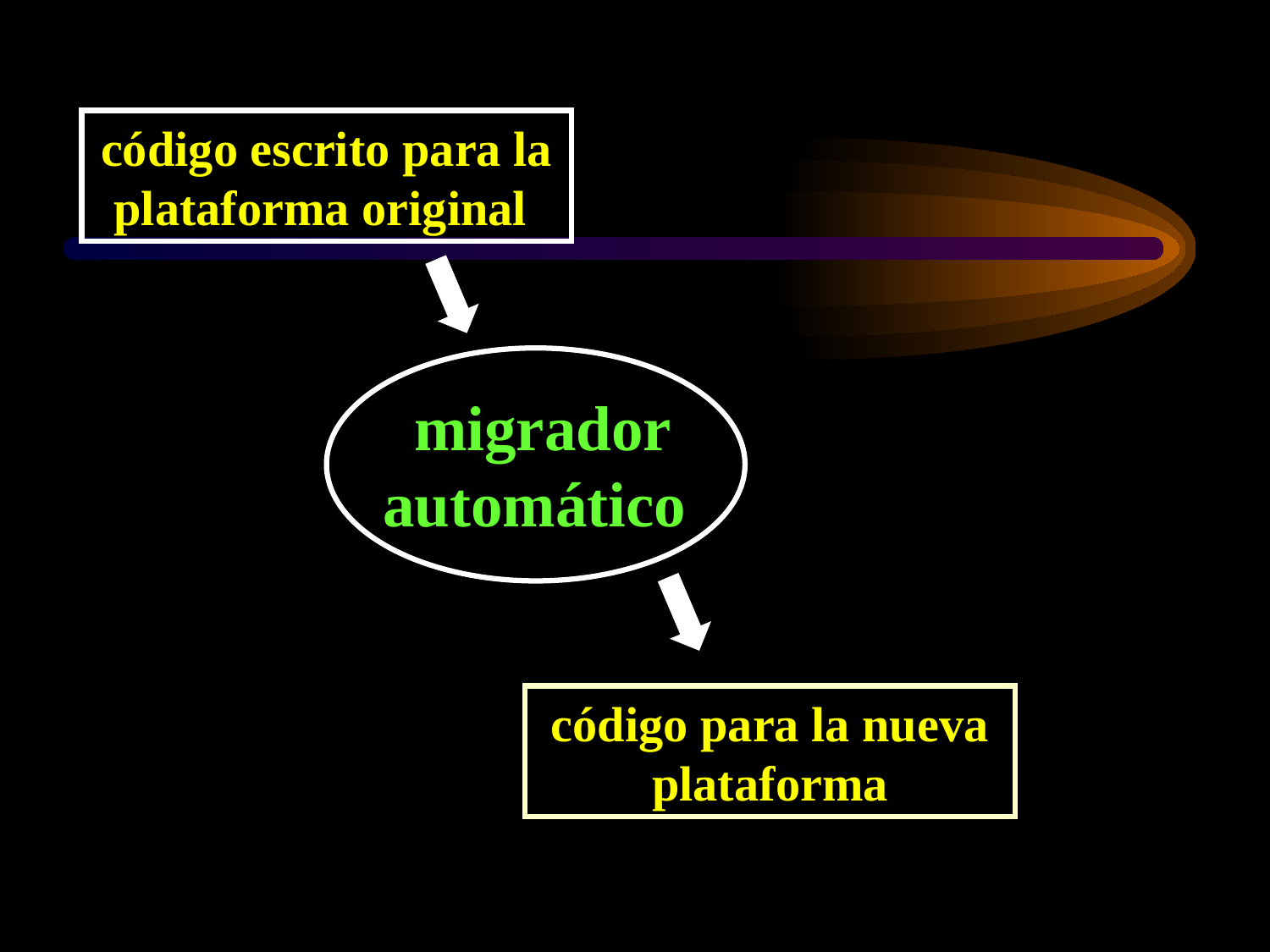

código escrito para la plataforma original

migrador automático

código para la nueva plataforma